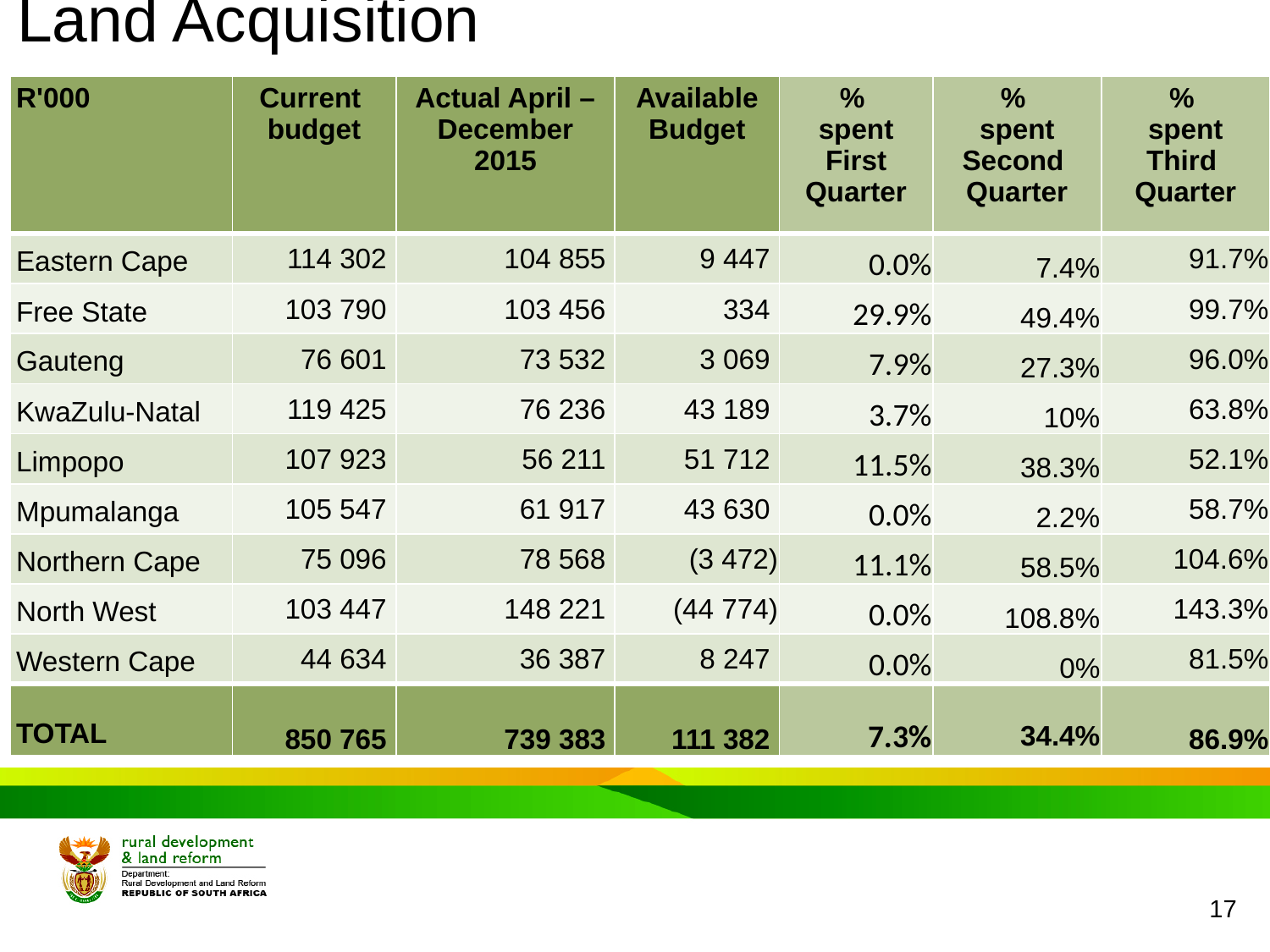

# Land Acquisition
| R'000 | Current budget | Actual April – December 2015 | Available Budget | % spent First Quarter | % spent Second Quarter | % spent Third Quarter |
| --- | --- | --- | --- | --- | --- | --- |
| Eastern Cape | 114 302 | 104 855 | 9 447 | 0.0% | 7.4% | 91.7% |
| Free State | 103 790 | 103 456 | 334 | 29.9% | 49.4% | 99.7% |
| Gauteng | 76 601 | 73 532 | 3 069 | 7.9% | 27.3% | 96.0% |
| KwaZulu-Natal | 119 425 | 76 236 | 43 189 | 3.7% | 10% | 63.8% |
| Limpopo | 107 923 | 56 211 | 51 712 | 11.5% | 38.3% | 52.1% |
| Mpumalanga | 105 547 | 61 917 | 43 630 | 0.0% | 2.2% | 58.7% |
| Northern Cape | 75 096 | 78 568 | (3 472) | 11.1% | 58.5% | 104.6% |
| North West | 103 447 | 148 221 | (44 774) | 0.0% | 108.8% | 143.3% |
| Western Cape | 44 634 | 36 387 | 8 247 | 0.0% | 0% | 81.5% |
| TOTAL | 850 765 | 739 383 | 111 382 | 7.3% | 34.4% | 86.9% |

17